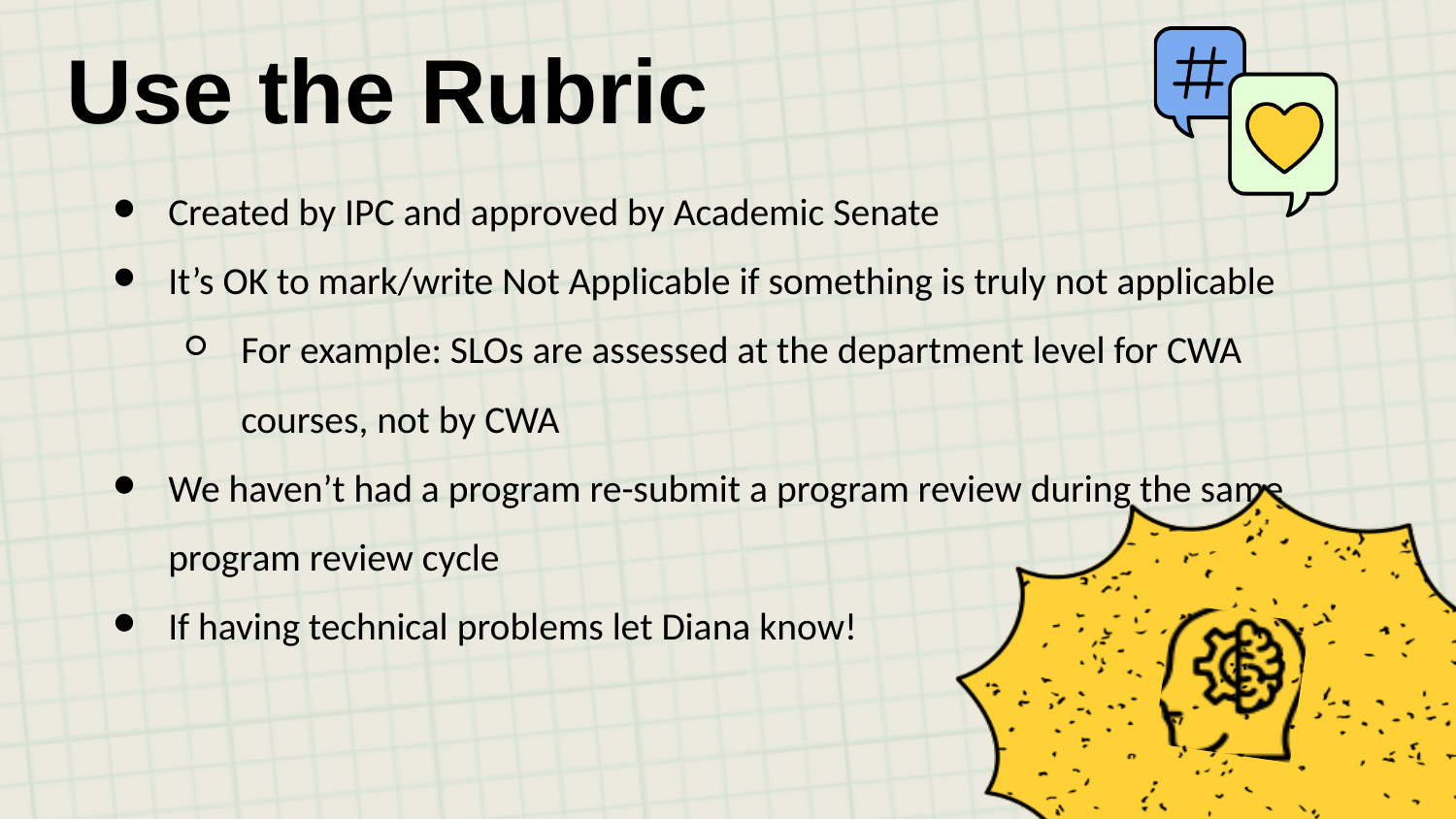

Use the Rubric

Created by IPC and approved by Academic Senate
It’s OK to mark/write Not Applicable if something is truly not applicable
For example: SLOs are assessed at the department level for CWA courses, not by CWA
We haven’t had a program re-submit a program review during the same program review cycle
If having technical problems let Diana know!